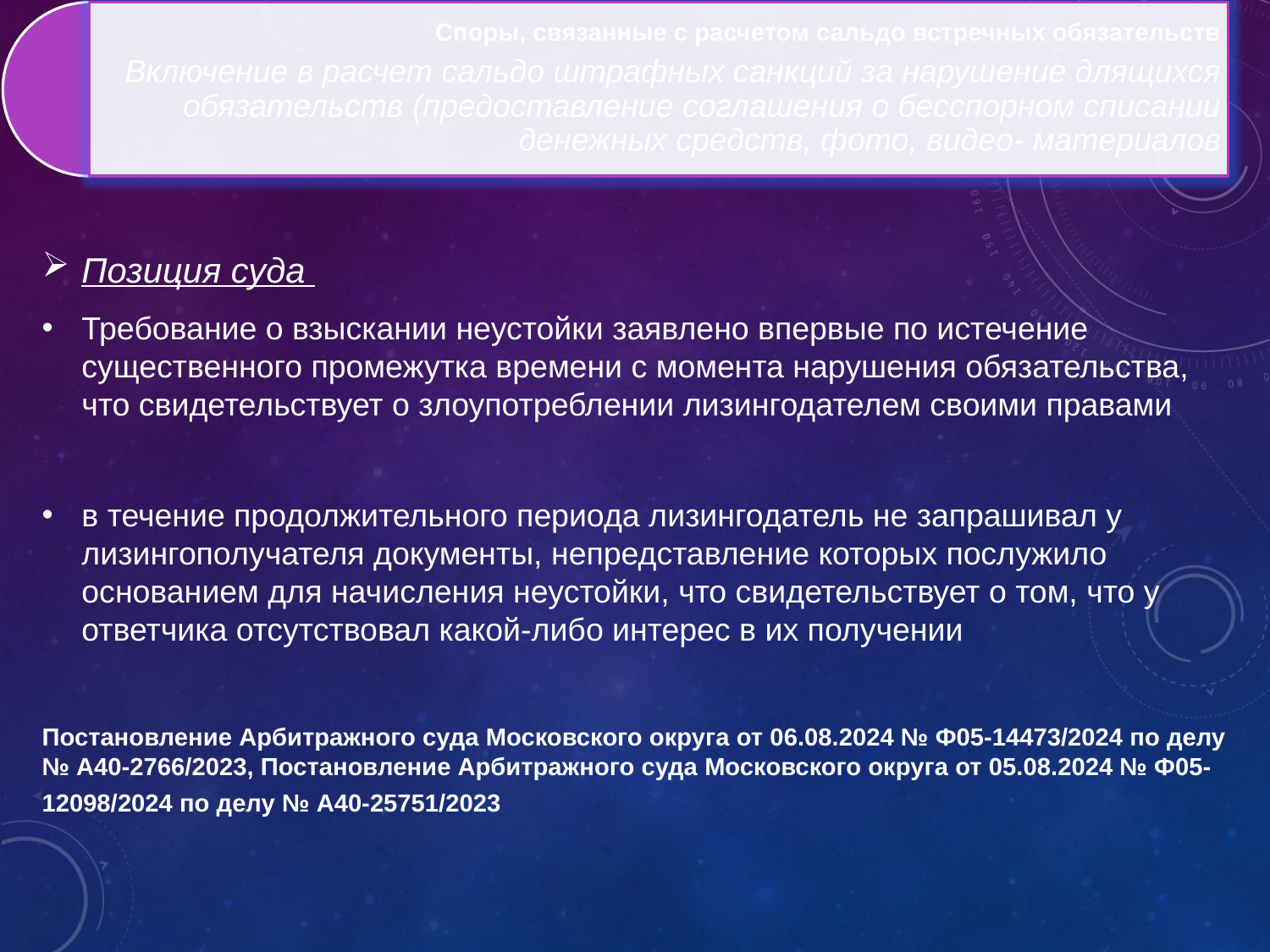

Споры, связанные с расчетом сальдо встречных обязательств
Включение в расчет сальдо штрафных санкций за нарушение длящихся обязательств (предоставление соглашения о бесспорном списании денежных средств, фото, видео- материалов
Позиция суда
Требование о взыскании неустойки заявлено впервые по истечение существенного промежутка времени с момента нарушения обязательства, что свидетельствует о злоупотреблении лизингодателем своими правами

в течение продолжительного периода лизингодатель не запрашивал у лизингополучателя документы, непредставление которых послужило основанием для начисления неустойки, что свидетельствует о том, что у ответчика отсутствовал какой-либо интерес в их получении

Постановление Арбитражного суда Московского округа от 06.08.2024 № Ф05-14473/2024 по делу № А40-2766/2023, Постановление Арбитражного суда Московского округа от 05.08.2024 № Ф05-12098/2024 по делу № А40-25751/2023